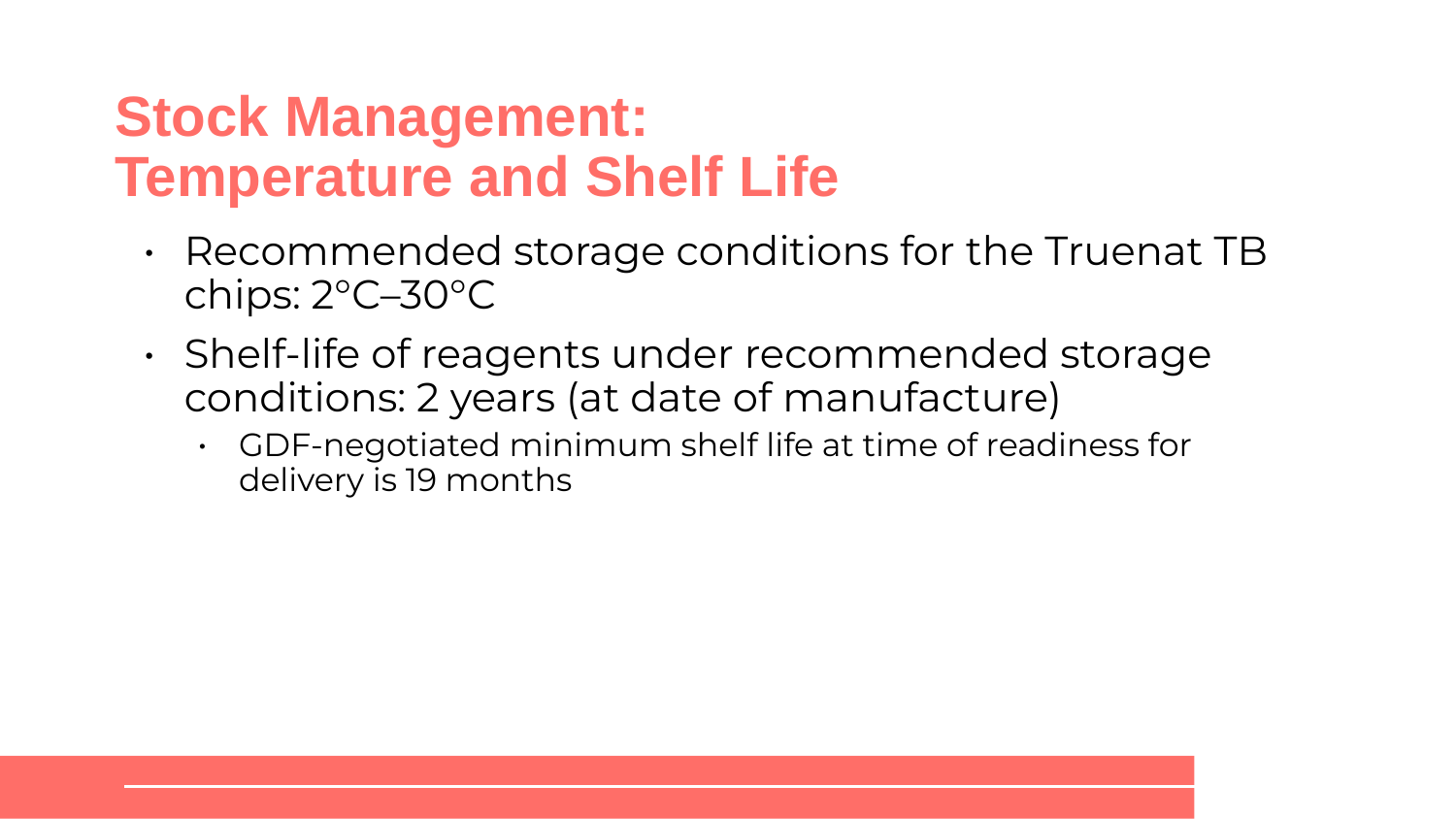

# Stock Management: Temperature and Shelf Life
Recommended storage conditions for the Truenat TB chips: 2°C–30°C
Shelf-life of reagents under recommended storage conditions: 2 years (at date of manufacture)
GDF-negotiated minimum shelf life at time of readiness for delivery is 19 months